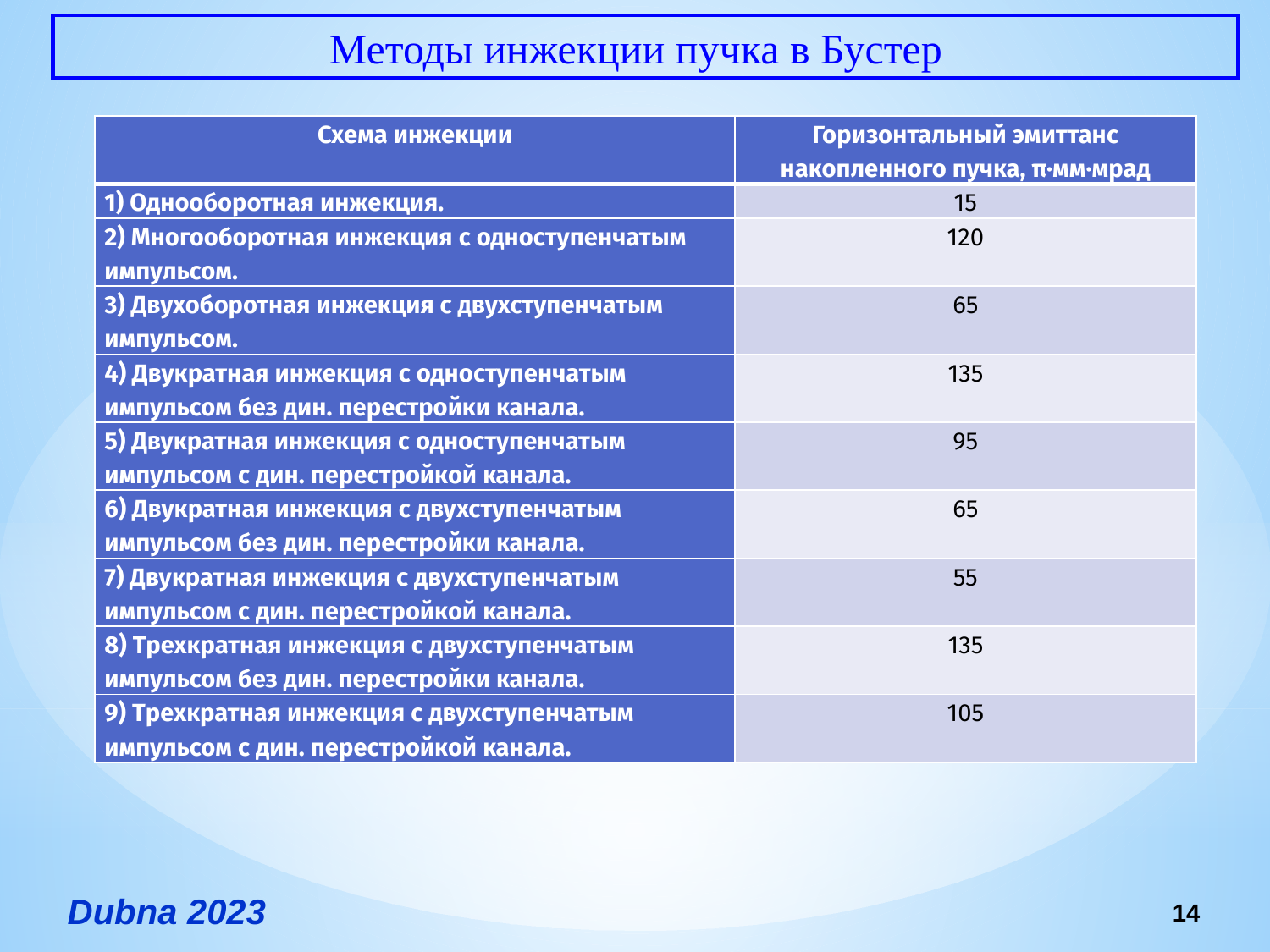

Методы инжекции пучка в Бустер
| Схема инжекции | Горизонтальный эмиттанс накопленного пучка, π∙мм∙мрад |
| --- | --- |
| 1) Однооборотная инжекция. | 15 |
| 2) Многооборотная инжекция с одноступенчатым импульсом. | 120 |
| 3) Двухоборотная инжекция с двухступенчатым импульсом. | 65 |
| 4) Двукратная инжекция с одноступенчатым импульсом без дин. перестройки канала. | 135 |
| 5) Двукратная инжекция с одноступенчатым импульсом с дин. перестройкой канала. | 95 |
| 6) Двукратная инжекция с двухступенчатым импульсом без дин. перестройки канала. | 65 |
| 7) Двукратная инжекция с двухступенчатым импульсом с дин. перестройкой канала. | 55 |
| 8) Трехкратная инжекция с двухступенчатым импульсом без дин. перестройки канала. | 135 |
| 9) Трехкратная инжекция с двухступенчатым импульсом с дин. перестройкой канала. | 105 |
14
Dubna 2023